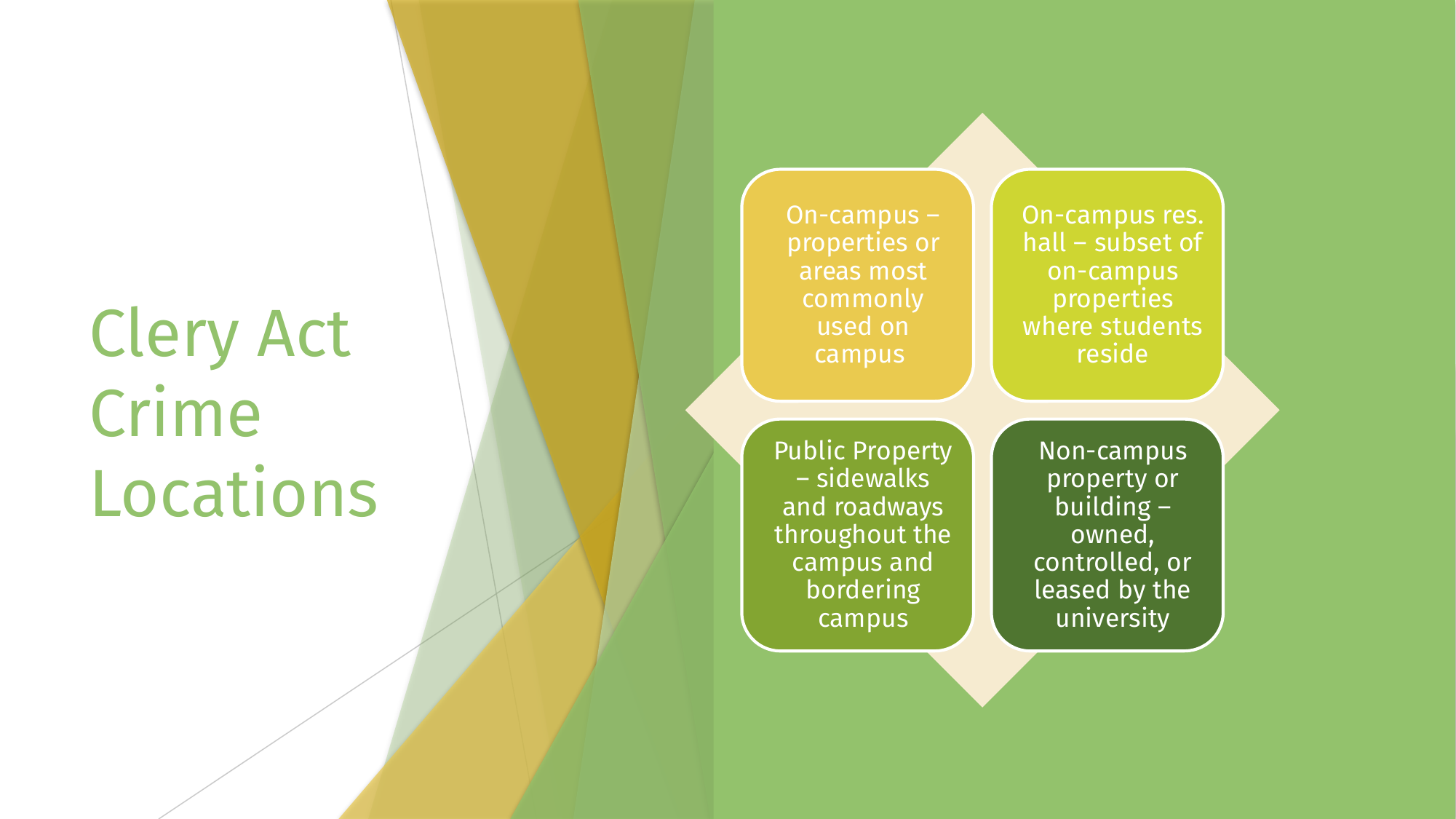

On-campus – properties or areas most commonly used on campus
On-campus res. hall – subset of on-campus properties where students reside
Public Property – sidewalks and roadways throughout the campus and bordering campus
Non-campus property or building – owned, controlled, or leased by the university
# Clery Act Crime Locations